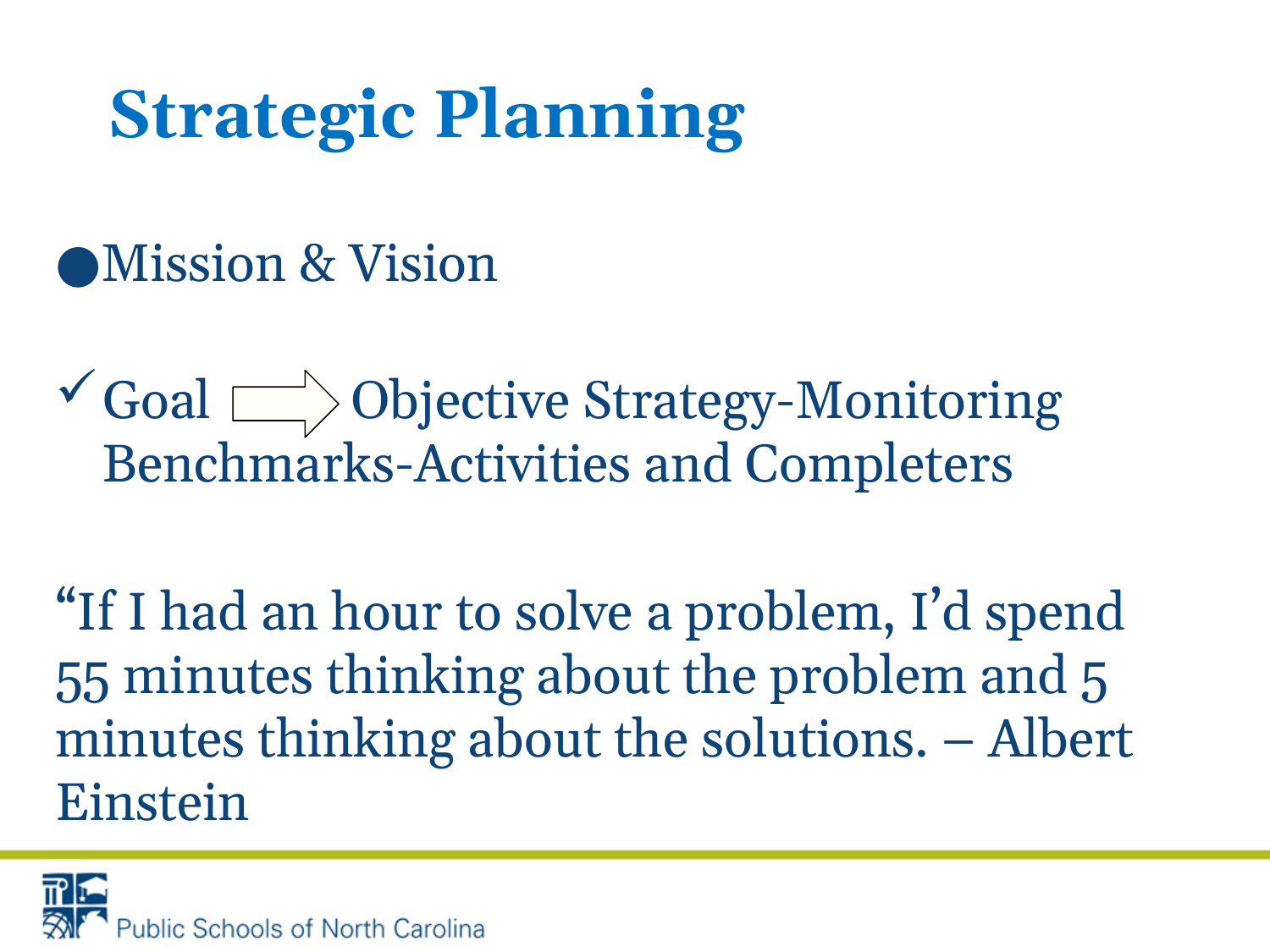

# Strategic Planning
●Mission & Vision
Goal           Objective Strategy-Monitoring Benchmarks-Activities and Completers

“If I had an hour to solve a problem, I’d spend 55 minutes thinking about the problem and 5 minutes thinking about the solutions. – Albert Einstein